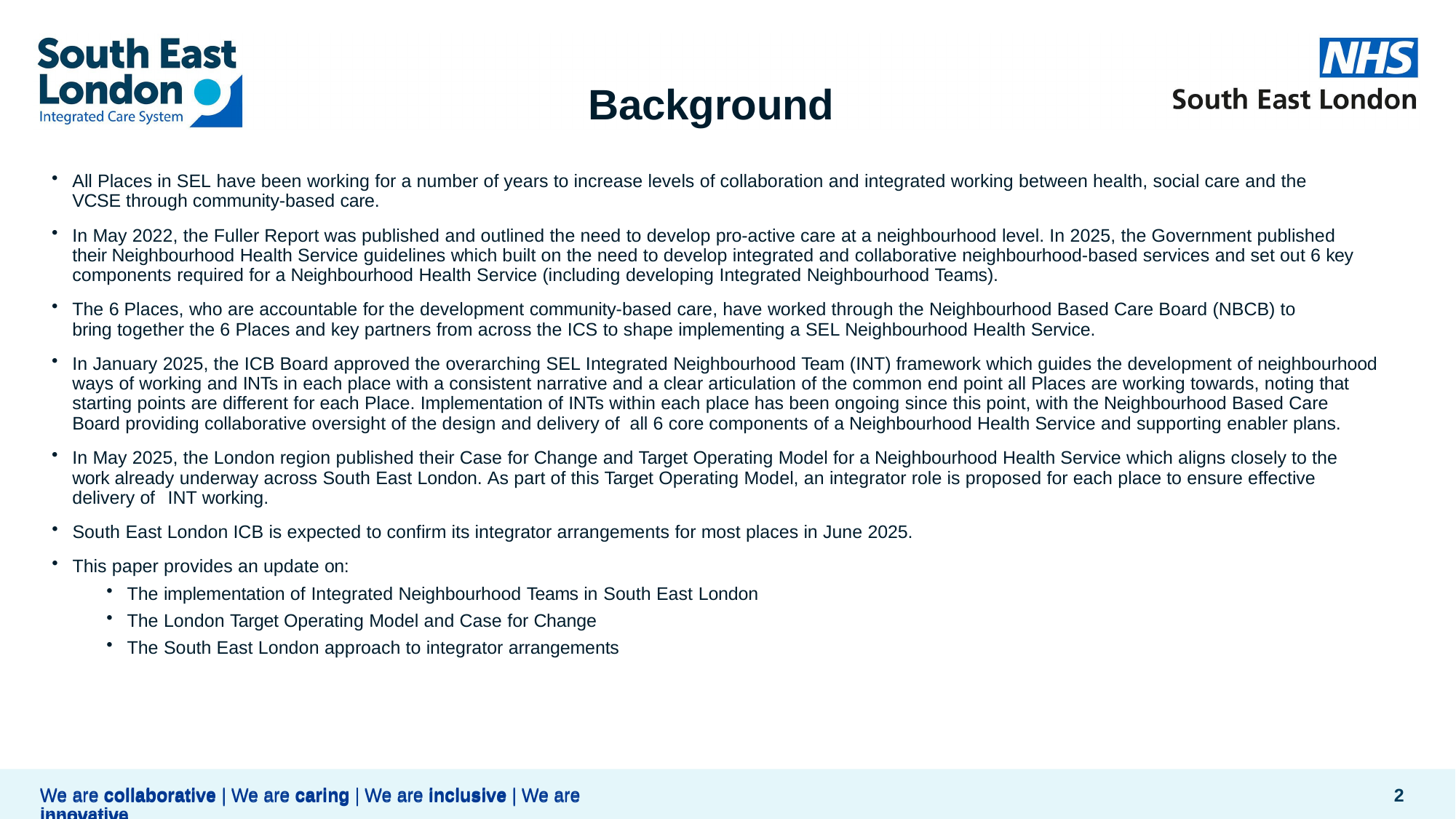

# Background
All Places in SEL have been working for a number of years to increase levels of collaboration and integrated working between health, social care and the VCSE through community-based care.
In May 2022, the Fuller Report was published and outlined the need to develop pro-active care at a neighbourhood level. In 2025, the Government published their Neighbourhood Health Service guidelines which built on the need to develop integrated and collaborative neighbourhood-based services and set out 6 key components required for a Neighbourhood Health Service (including developing Integrated Neighbourhood Teams).
The 6 Places, who are accountable for the development community-based care, have worked through the Neighbourhood Based Care Board (NBCB) to bring together the 6 Places and key partners from across the ICS to shape implementing a SEL Neighbourhood Health Service.
In January 2025, the ICB Board approved the overarching SEL Integrated Neighbourhood Team (INT) framework which guides the development of neighbourhood ways of working and INTs in each place with a consistent narrative and a clear articulation of the common end point all Places are working towards, noting that starting points are different for each Place. Implementation of INTs within each place has been ongoing since this point, with the Neighbourhood Based Care Board providing collaborative oversight of the design and delivery of all 6 core components of a Neighbourhood Health Service and supporting enabler plans.
In May 2025, the London region published their Case for Change and Target Operating Model for a Neighbourhood Health Service which aligns closely to the work already underway across South East London. As part of this Target Operating Model, an integrator role is proposed for each place to ensure effective delivery of INT working.
South East London ICB is expected to confirm its integrator arrangements for most places in June 2025.
This paper provides an update on:
The implementation of Integrated Neighbourhood Teams in South East London
The London Target Operating Model and Case for Change
The South East London approach to integrator arrangements
2
We are collaborative | We are caring | We are inclusive | We are innovative
We are collaborative | We are caring | We are inclusive | We are innovative